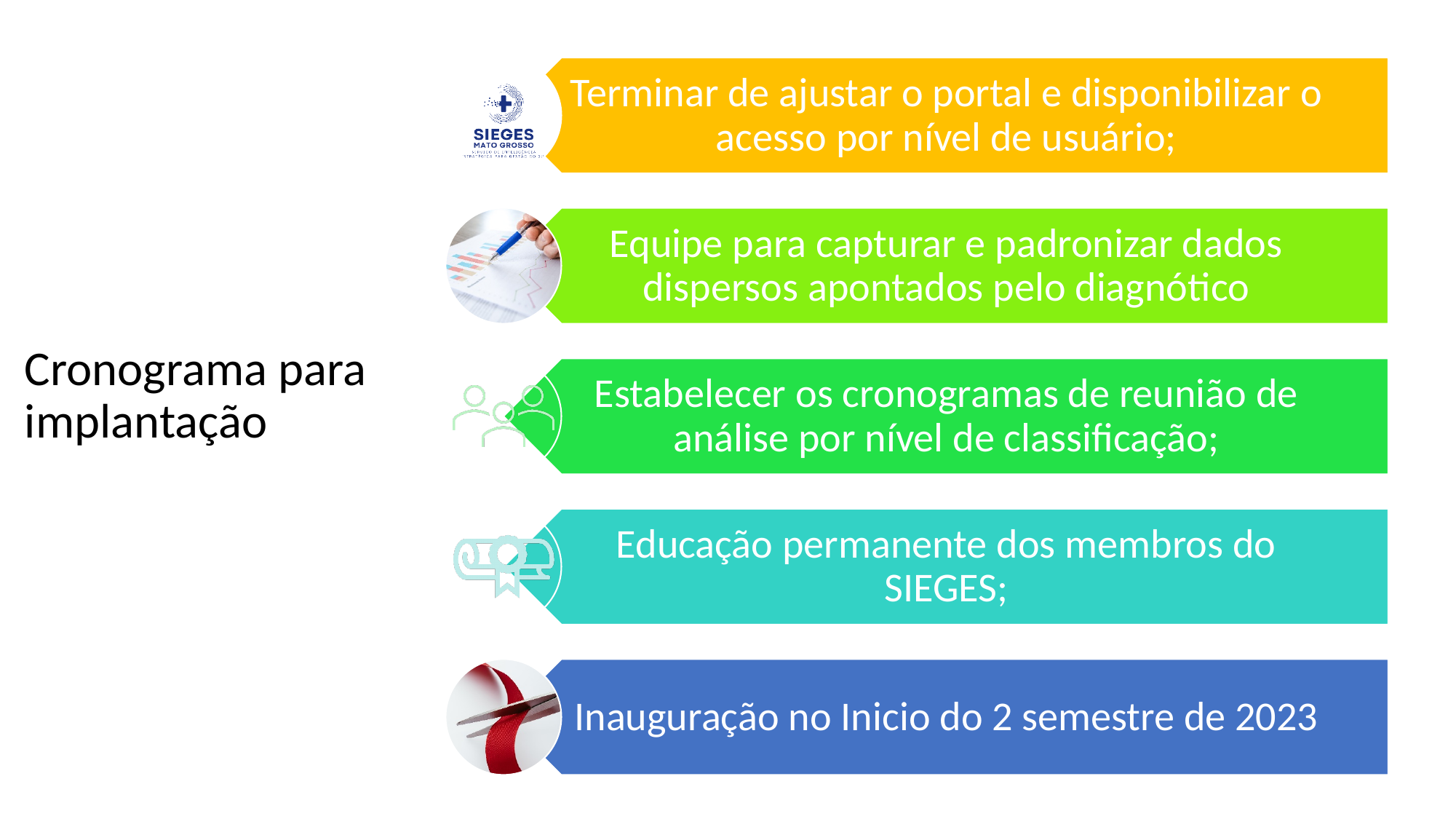

Terminar de ajustar o portal e disponibilizar o acesso por nível de usuário;
Equipe para capturar e padronizar dados dispersos apontados pelo diagnótico
Estabelecer os cronogramas de reunião de análise por nível de classificação;
Educação permanente dos membros do SIEGES;
Inauguração no Inicio do 2 semestre de 2023
# Cronograma para implantação